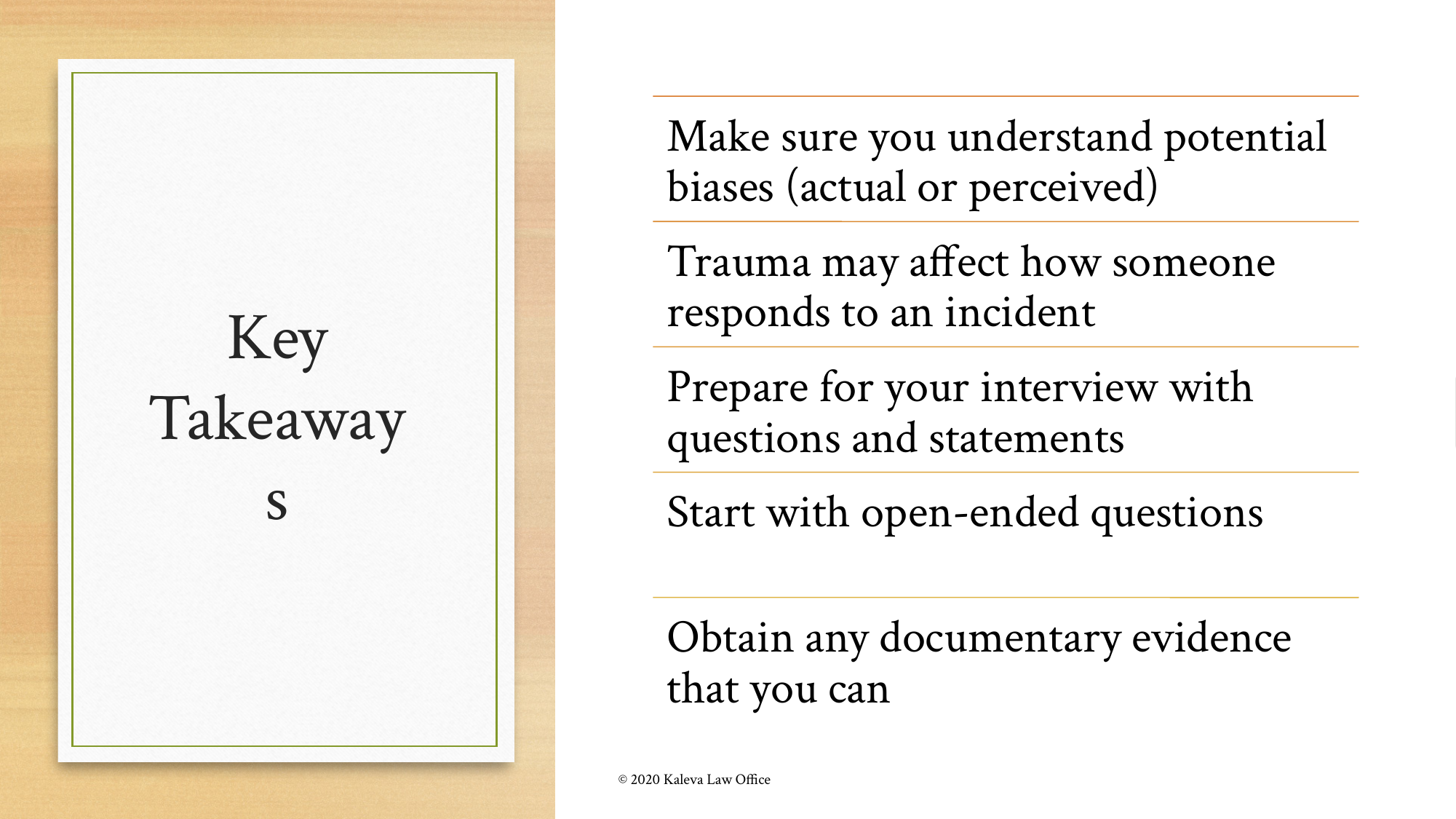

Make sure you understand potential biases (actual or perceived)
Trauma may affect how someone responds to an incident
Prepare for your interview with questions and statements
Start with open-ended questions
Obtain any documentary evidence that you can
# Key Takeaways
© 2020 Kaleva Law Office